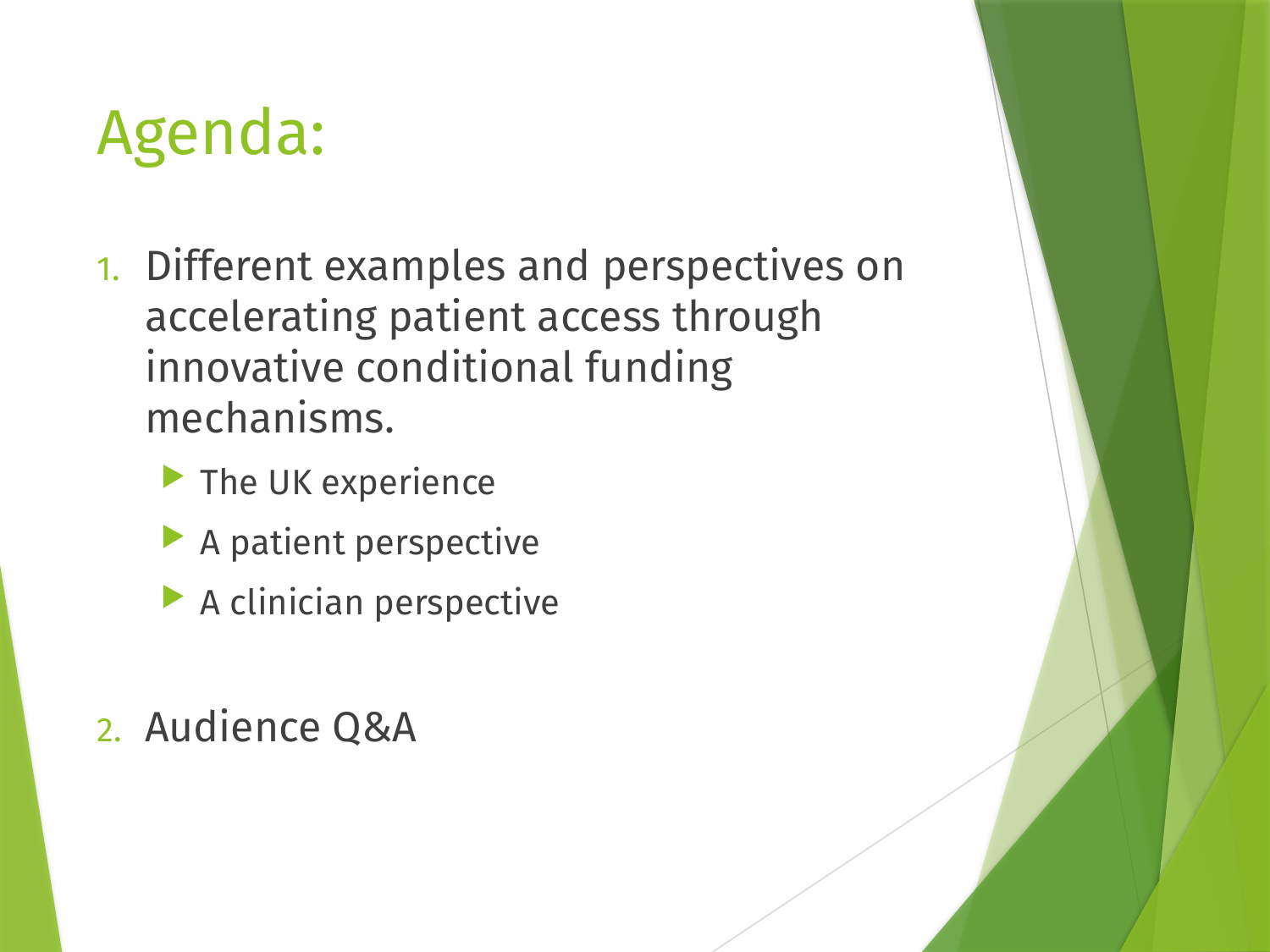

# Agenda:
Different examples and perspectives on accelerating patient access through innovative conditional funding mechanisms.
The UK experience
A patient perspective
A clinician perspective

Audience Q&A